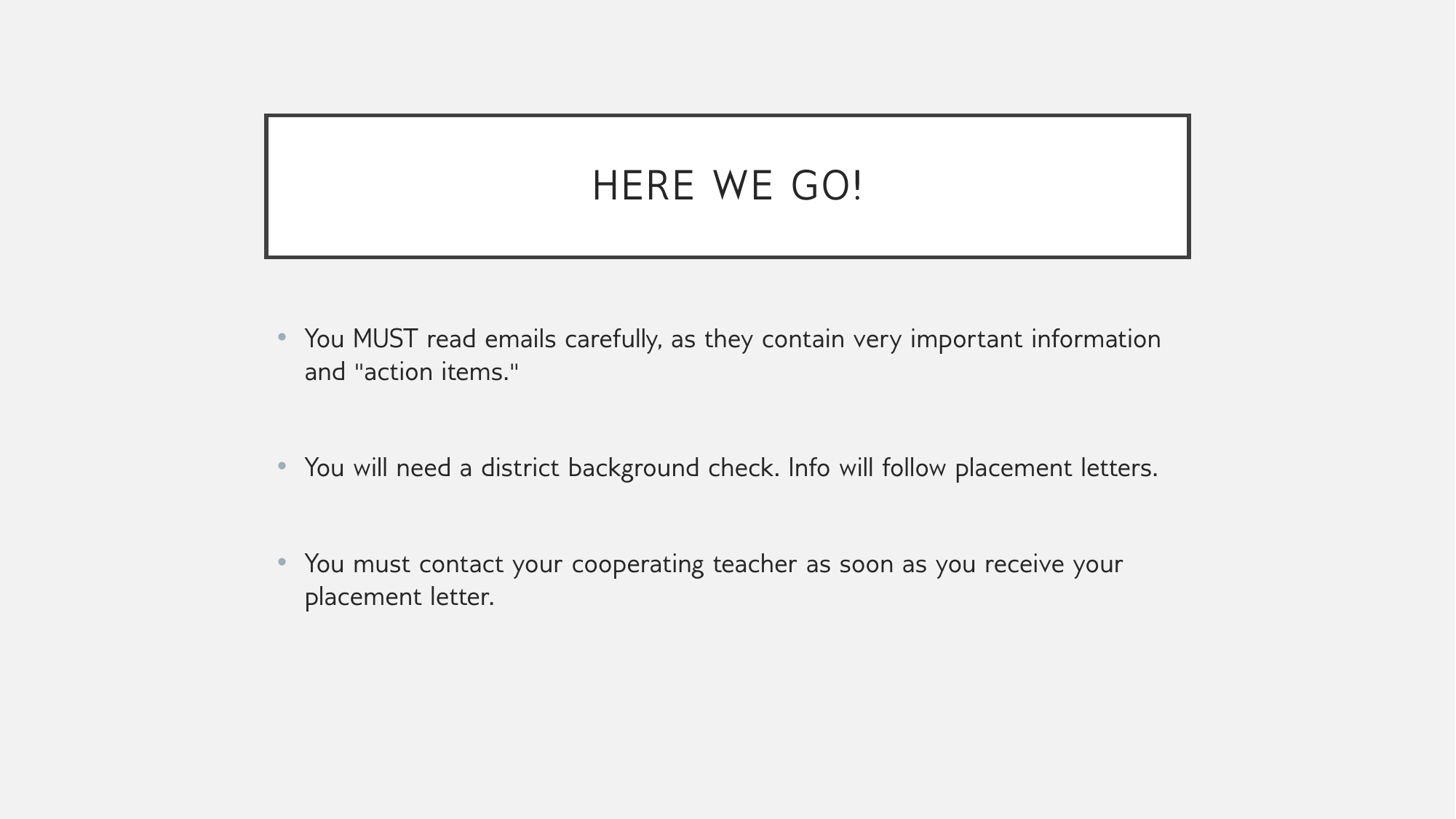

# Here we go!
You MUST read emails carefully, as they contain very important information and "action items."

You will need a district background check. Info will follow placement letters.

You must contact your cooperating teacher as soon as you receive your placement letter.